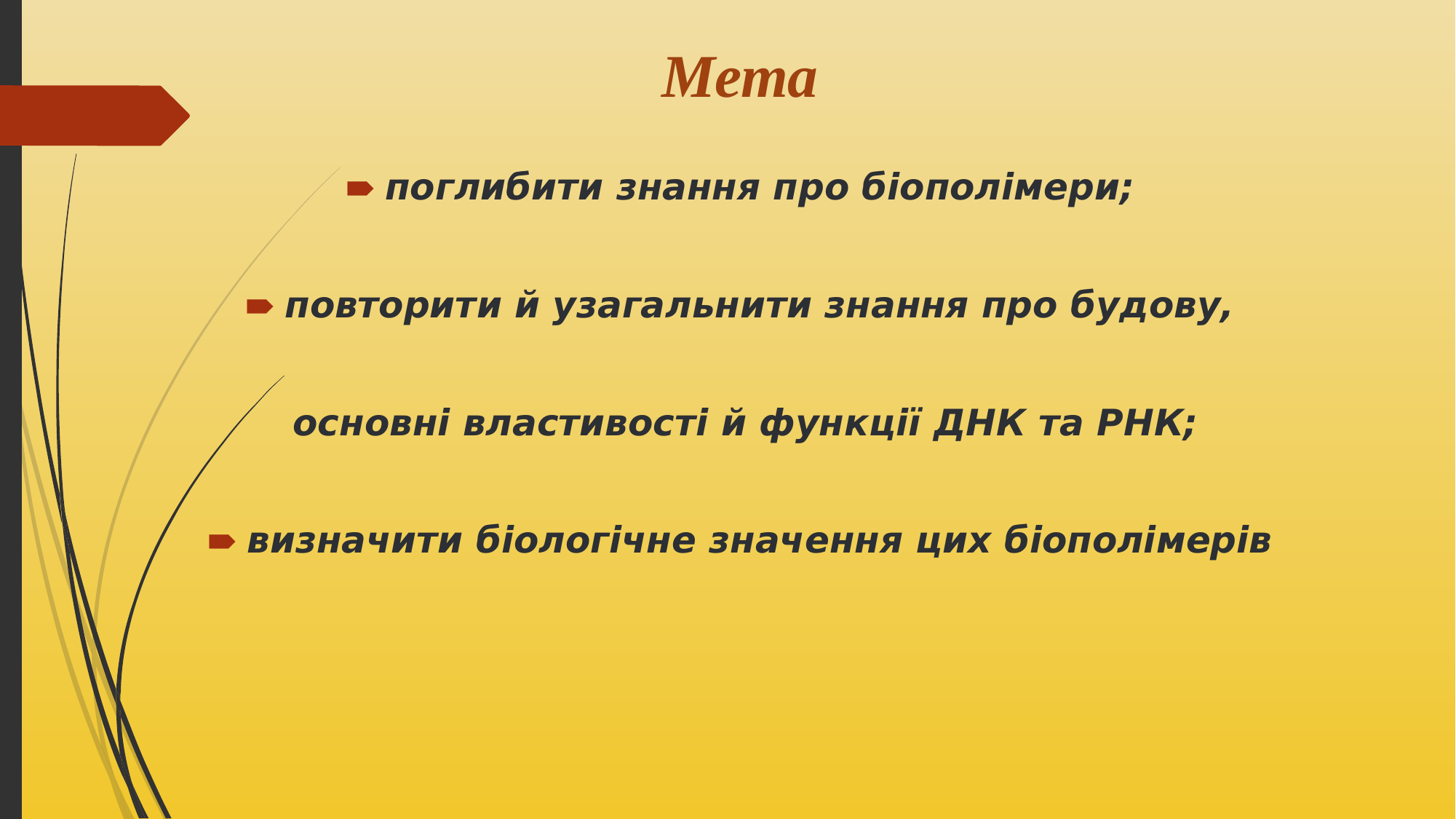

# Мета
поглибити знання про біополімери;

повторити й узагальнити знання про будову,

 основні властивості й функції ДНК та РНК;

визначити біологічне значення цих біополімерів